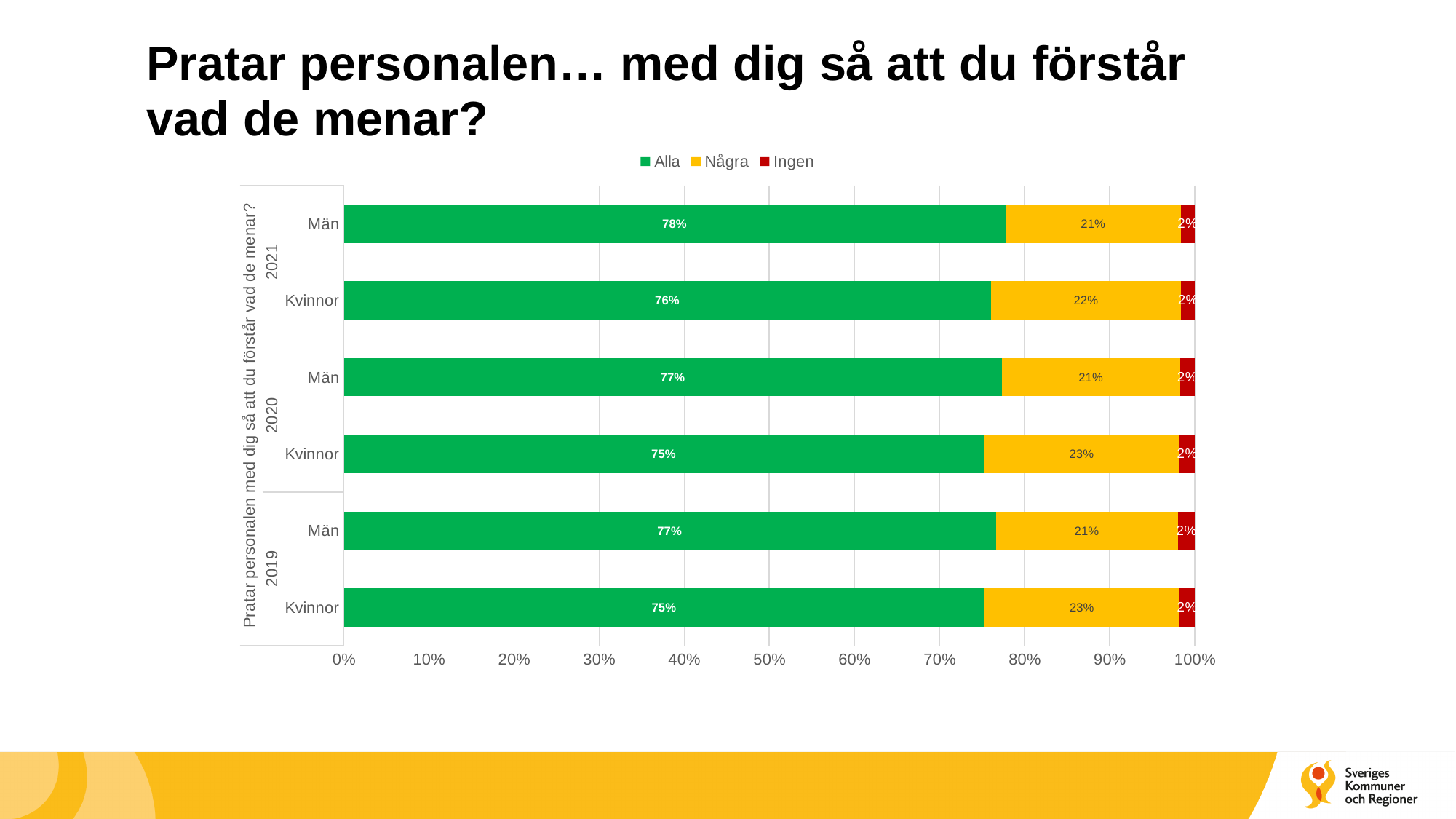

# Pratar personalen… med dig så att du förstår vad de menar?

### Chart

| Category | Alla | Några | Ingen |
|---|---|---|---|
| Kvinnor | 0.7528608342561831 | 0.2295127353266888 | 0.01762643041712809 |
| Män | 0.7661940941489779 | 0.2143024986292786 | 0.019503407221743558 |
| Kvinnor | 0.7520912547528517 | 0.23016476552598225 | 0.017743979721166033 |
| Män | 0.7734737717413901 | 0.209133116208163 | 0.017393112050446954 |
| Kvinnor | 0.760795763172189 | 0.22324823465507876 | 0.01595600217273221 |
| Män | 0.7779769239386132 | 0.20555617788730818 | 0.016466898174078638 |